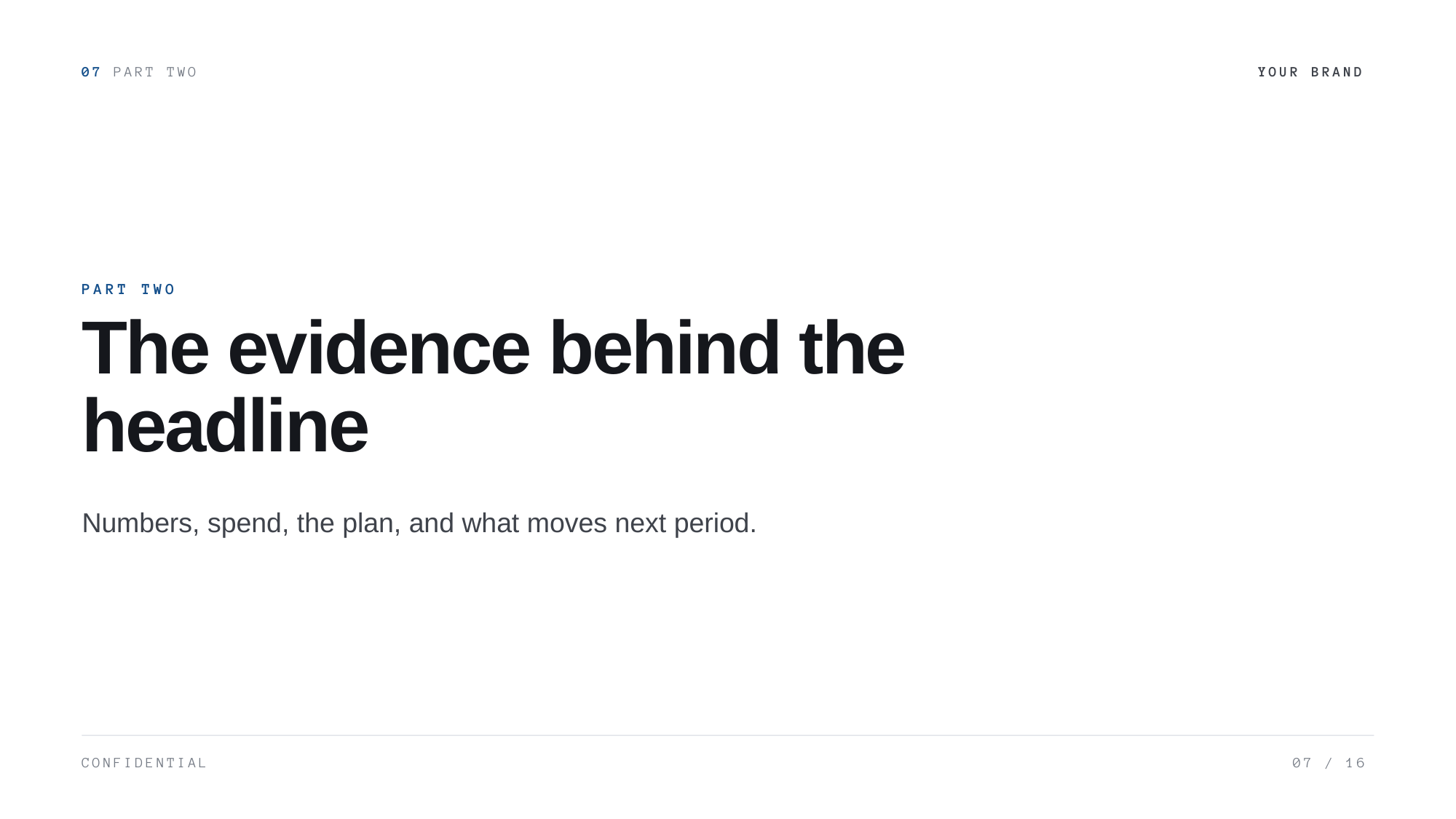

07 PART TWO
YOUR BRAND
PART TWO
The evidence behind the
headline
Numbers, spend, the plan, and what moves next period.

CONFIDENTIAL
07 / 16